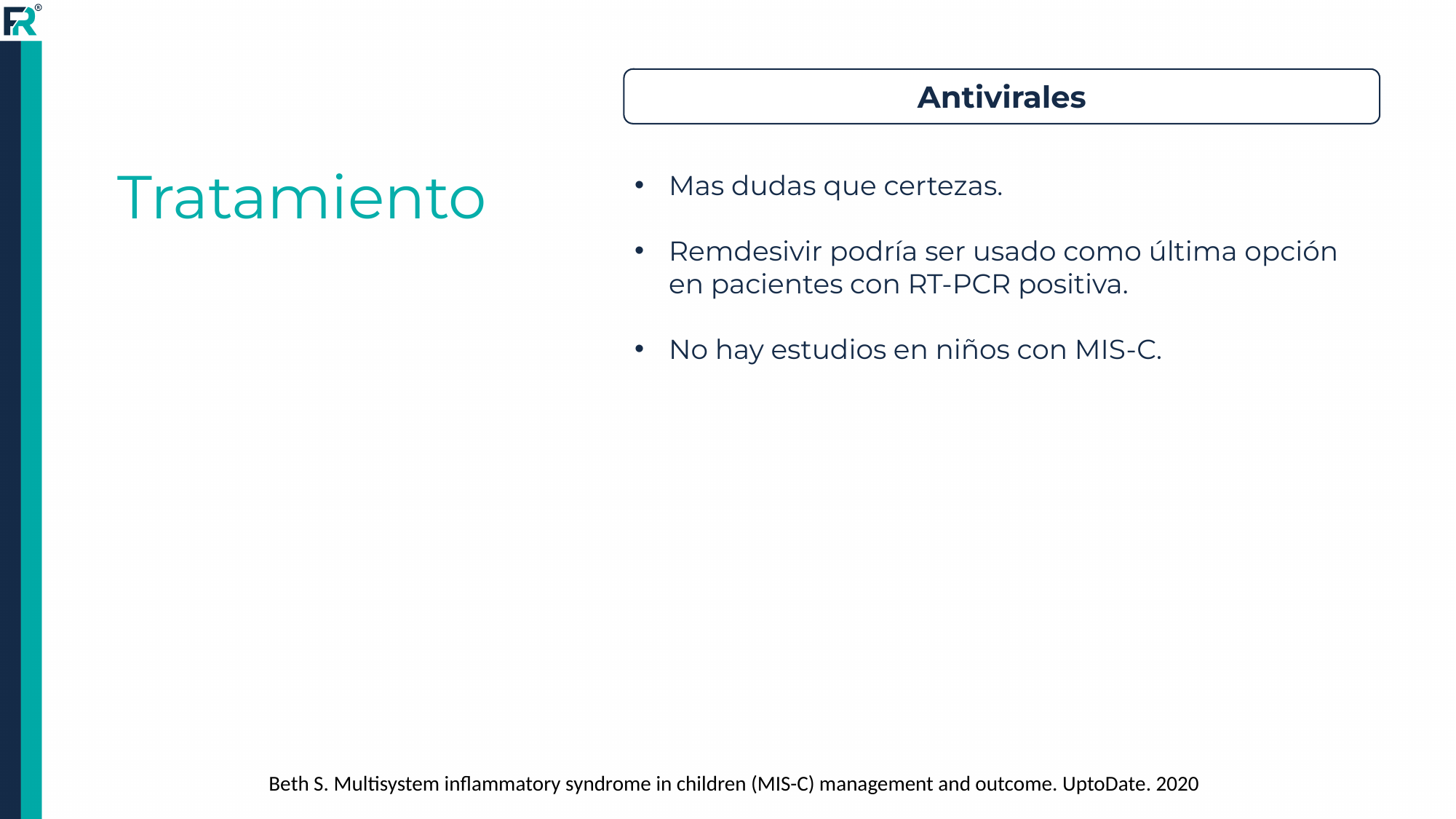

Antivirales
Tratamiento
Mas dudas que certezas.

Remdesivir podría ser usado como última opción en pacientes con RT-PCR positiva.

No hay estudios en niños con MIS-C.
Beth S. Multisystem inflammatory syndrome in children (MIS-C) management and outcome. UptoDate. 2020